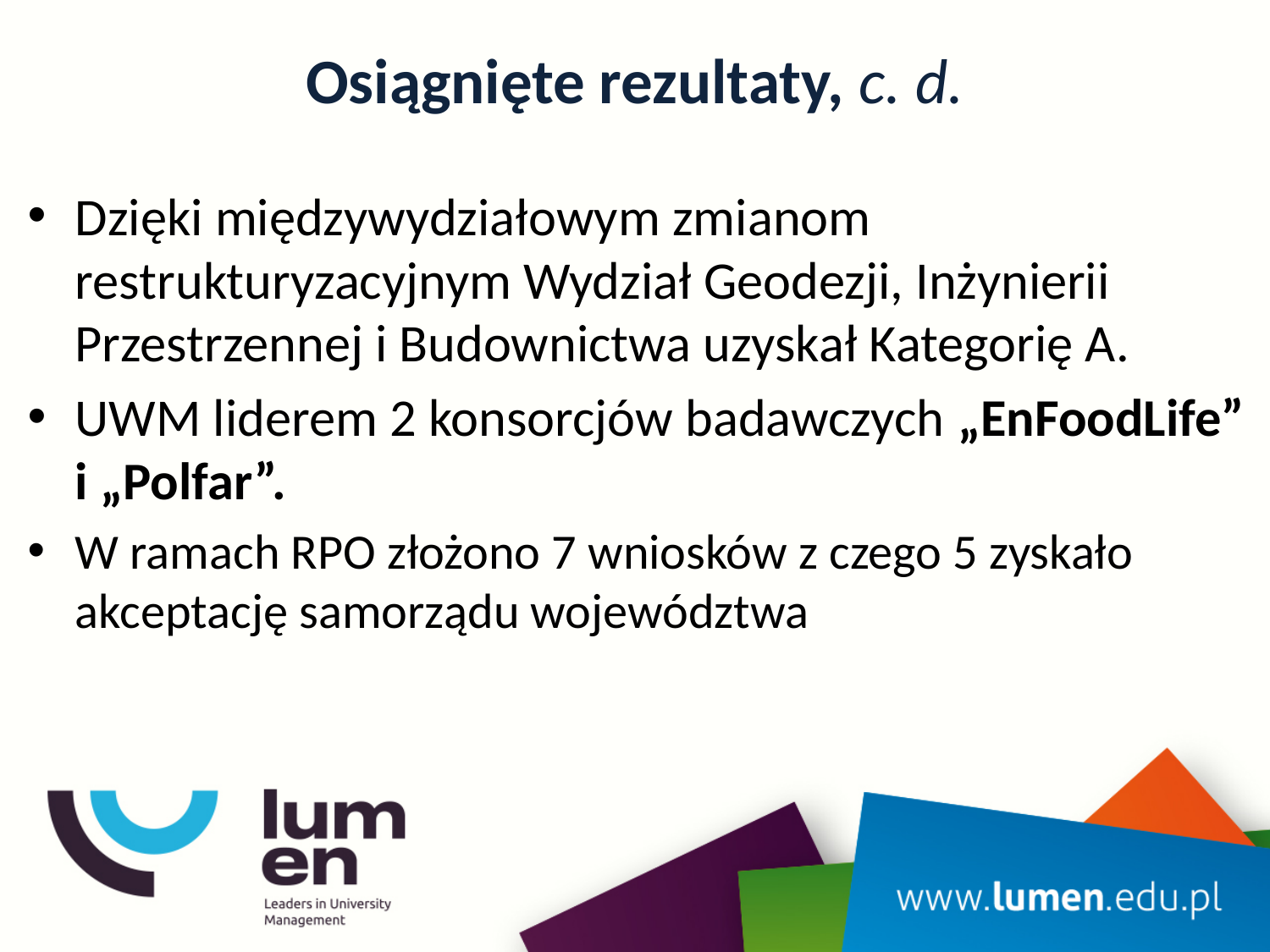

# Osiągnięte rezultaty, c. d.
Dzięki międzywydziałowym zmianom restrukturyzacyjnym Wydział Geodezji, Inżynierii Przestrzennej i Budownictwa uzyskał Kategorię A.
UWM liderem 2 konsorcjów badawczych „EnFoodLife” i „Polfar”.
W ramach RPO złożono 7 wniosków z czego 5 zyskało akceptację samorządu województwa